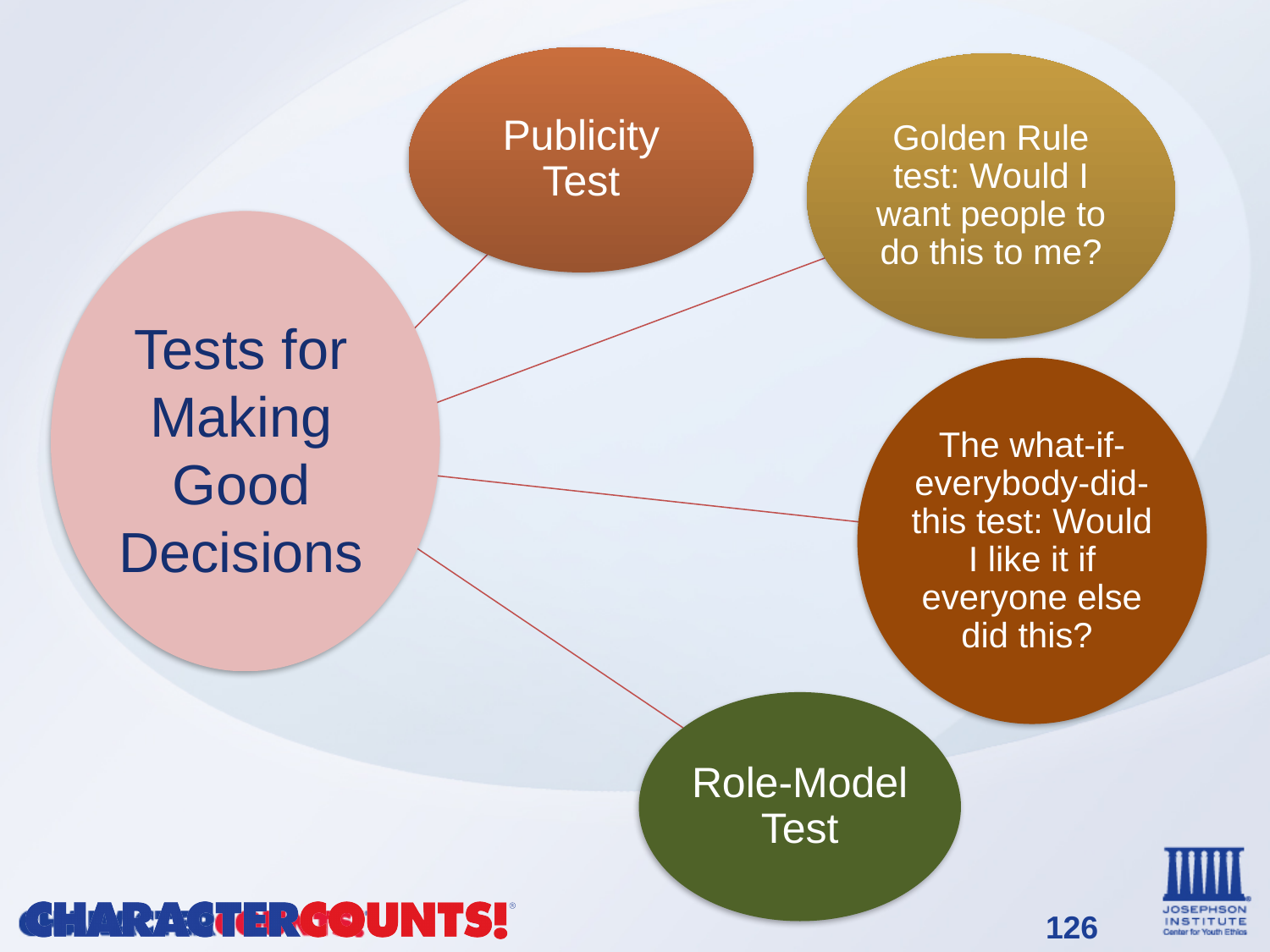

Publicity Test
Golden Rule test: Would I want people to do this to me?
The what‐if‐everybody‐did‐this test: Would I like it if everyone else did this?
Role-Model Test
Tests for Making Good Decisions